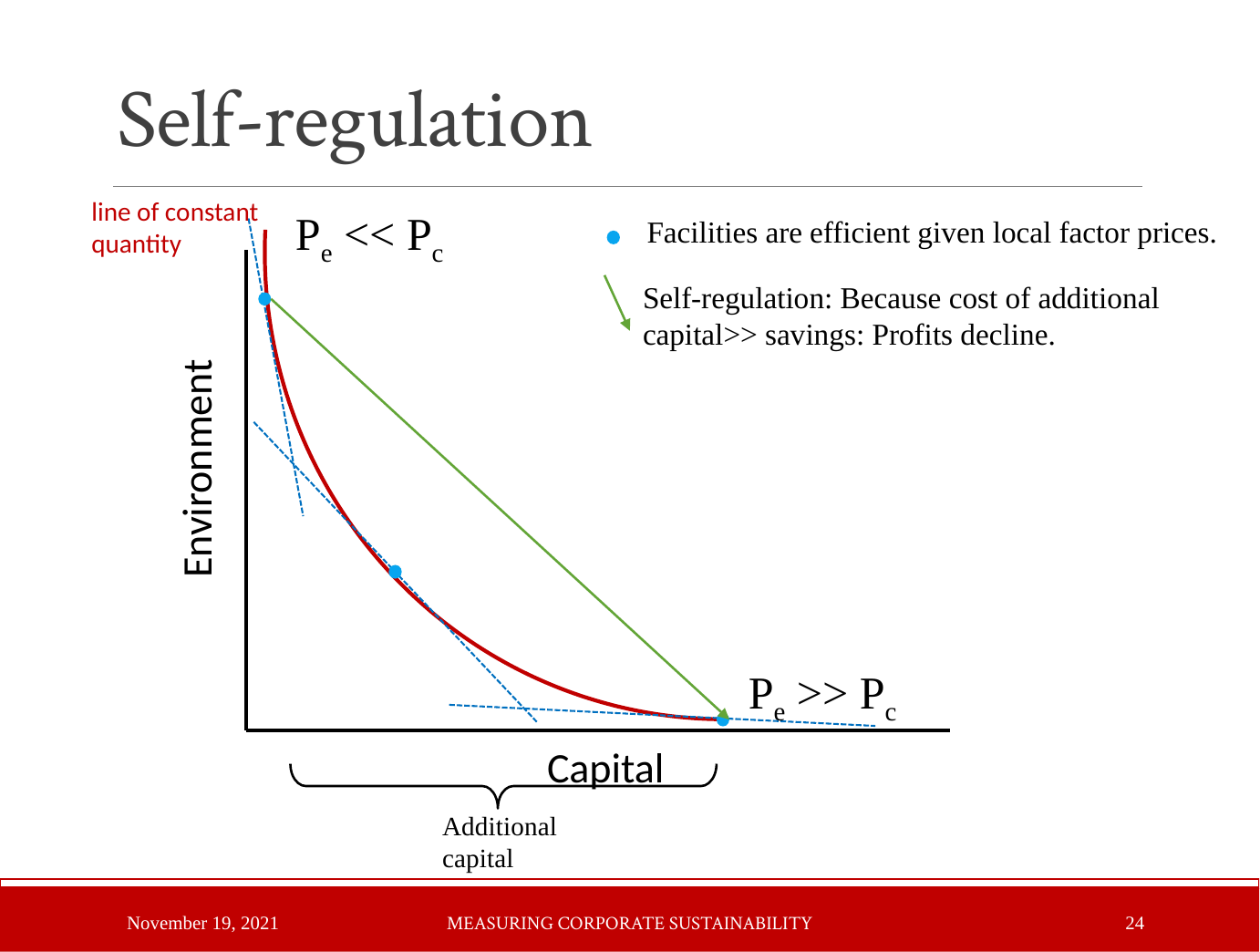

# Self-regulation
line of constant
quantity
Pe << Pc
Facilities are efficient given local factor prices.

Self-regulation: Because cost of additional capital>> savings: Profits decline.

Environment

Pe >> Pc

Capital
Additional
capital
November 19, 2021
Measuring Corporate Sustainability
24